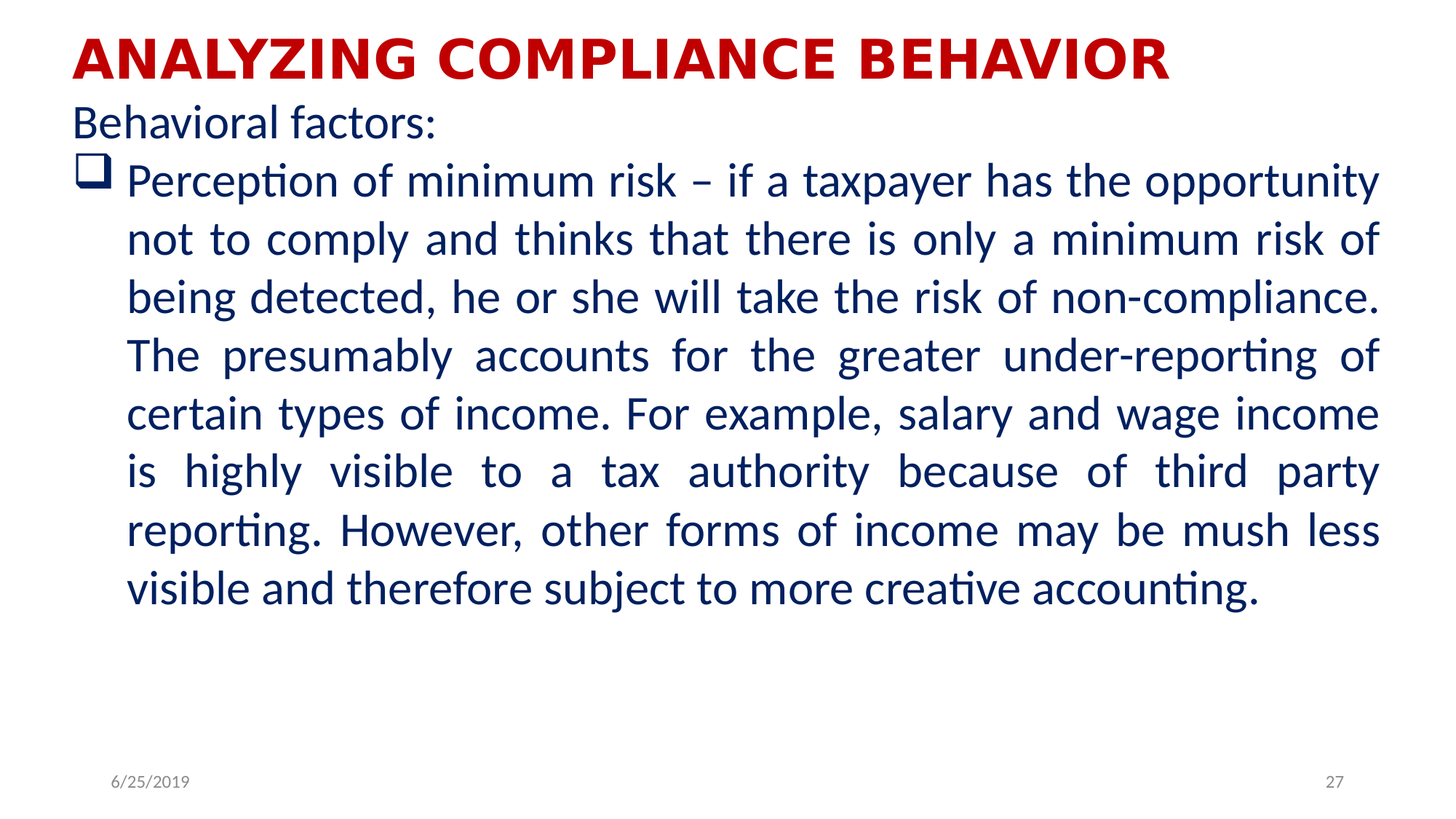

ANALYZING COMPLIANCE BEHAVIOR
Behavioral factors:
Perception of minimum risk – if a taxpayer has the opportunity not to comply and thinks that there is only a minimum risk of being detected, he or she will take the risk of non-compliance. The presumably accounts for the greater under-reporting of certain types of income. For example, salary and wage income is highly visible to a tax authority because of third party reporting. However, other forms of income may be mush less visible and therefore subject to more creative accounting.
6/25/2019
27